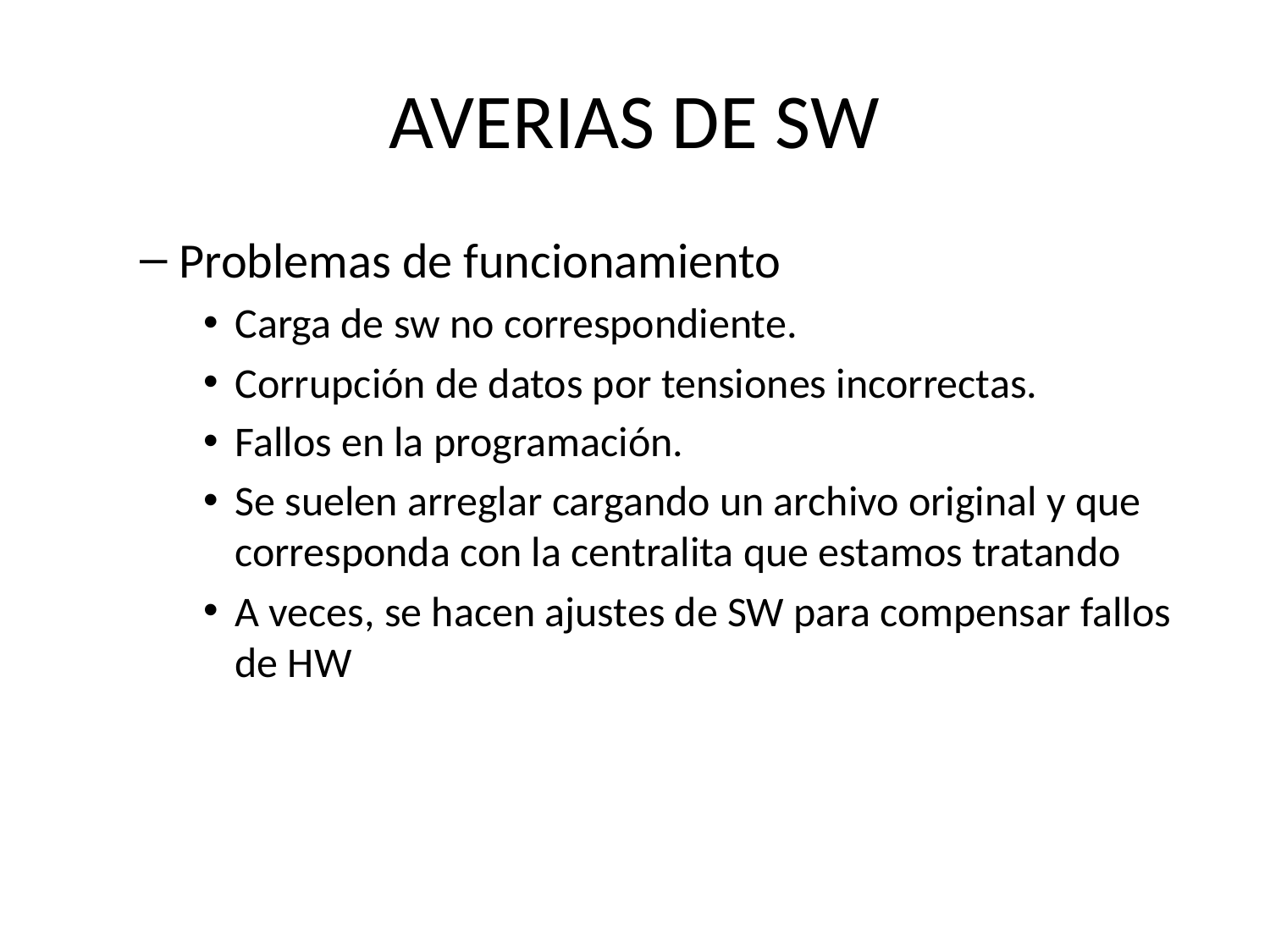

# AVERIAS DE SW
Problemas de funcionamiento
Carga de sw no correspondiente.
Corrupción de datos por tensiones incorrectas.
Fallos en la programación.
Se suelen arreglar cargando un archivo original y que corresponda con la centralita que estamos tratando
A veces, se hacen ajustes de SW para compensar fallos de HW